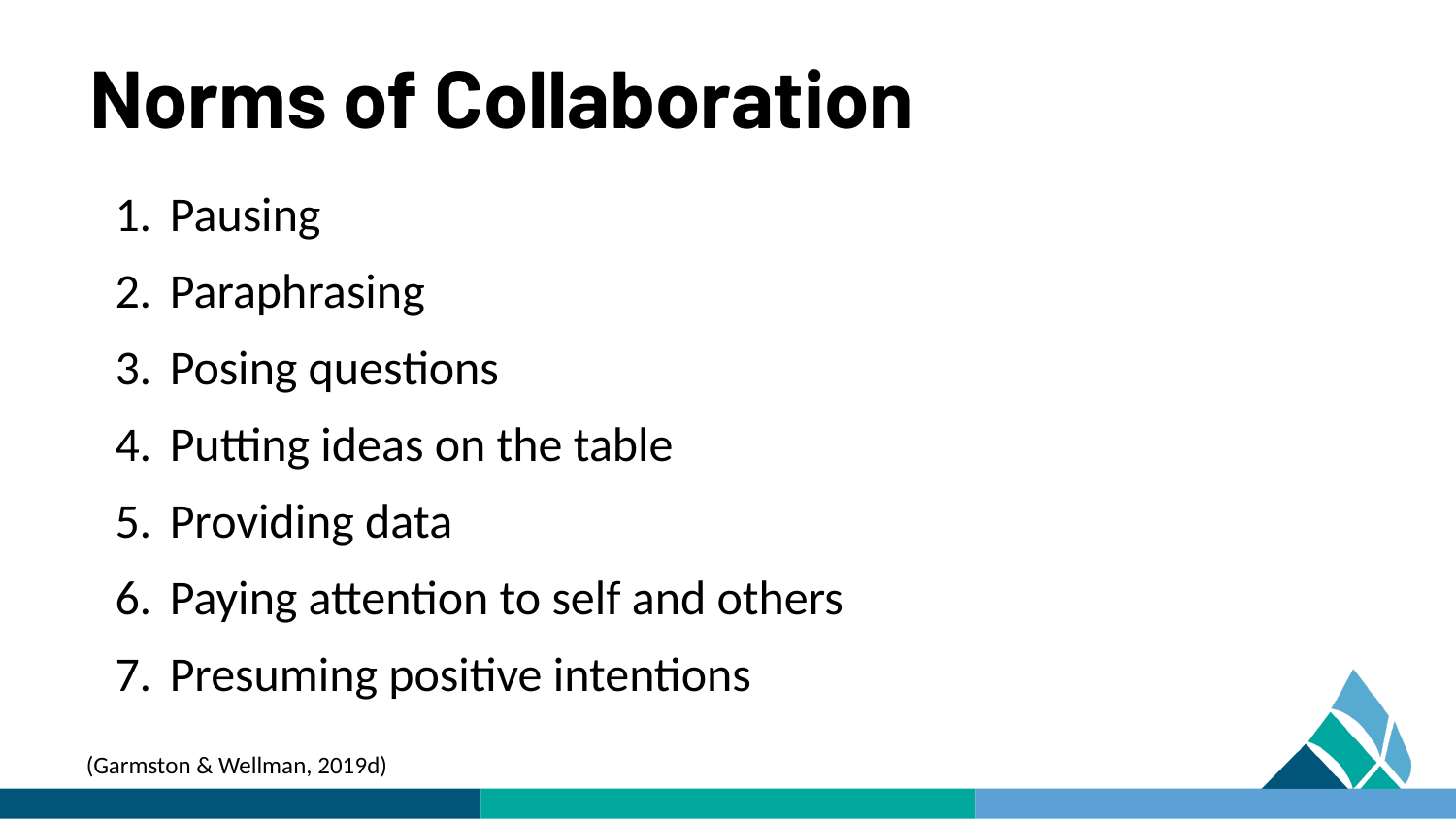

# Norms of Collaboration
Pausing
Paraphrasing
Posing questions
Putting ideas on the table
Providing data
Paying attention to self and others
Presuming positive intentions
(Garmston & Wellman, 2019d)